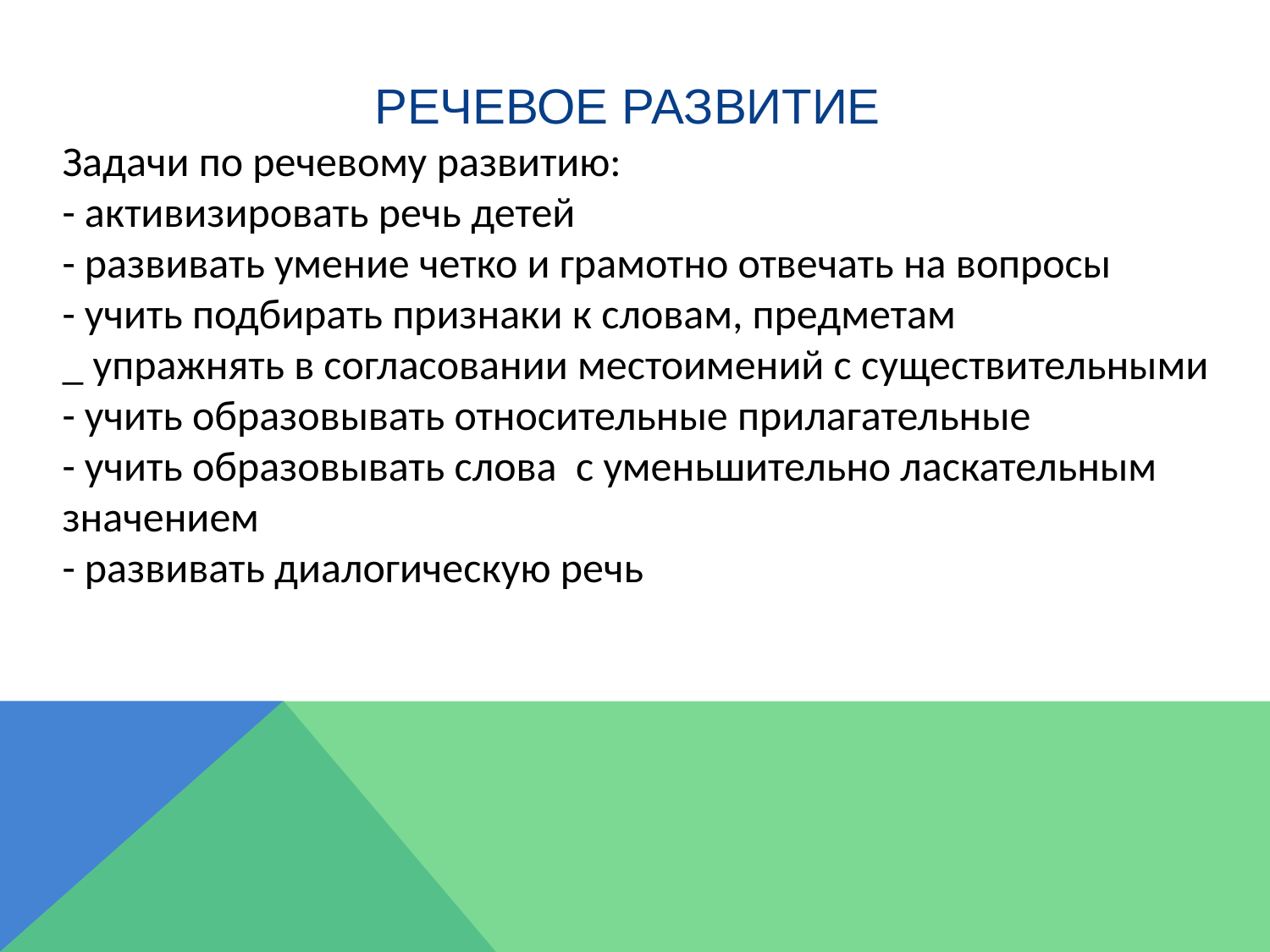

# Речевое развитие
Задачи по речевому развитию:
- активизировать речь детей
- развивать умение четко и грамотно отвечать на вопросы
- учить подбирать признаки к словам, предметам
_ упражнять в согласовании местоимений с существительными
- учить образовывать относительные прилагательные
- учить образовывать слова  с уменьшительно ласкательным значением
- развивать диалогическую речь